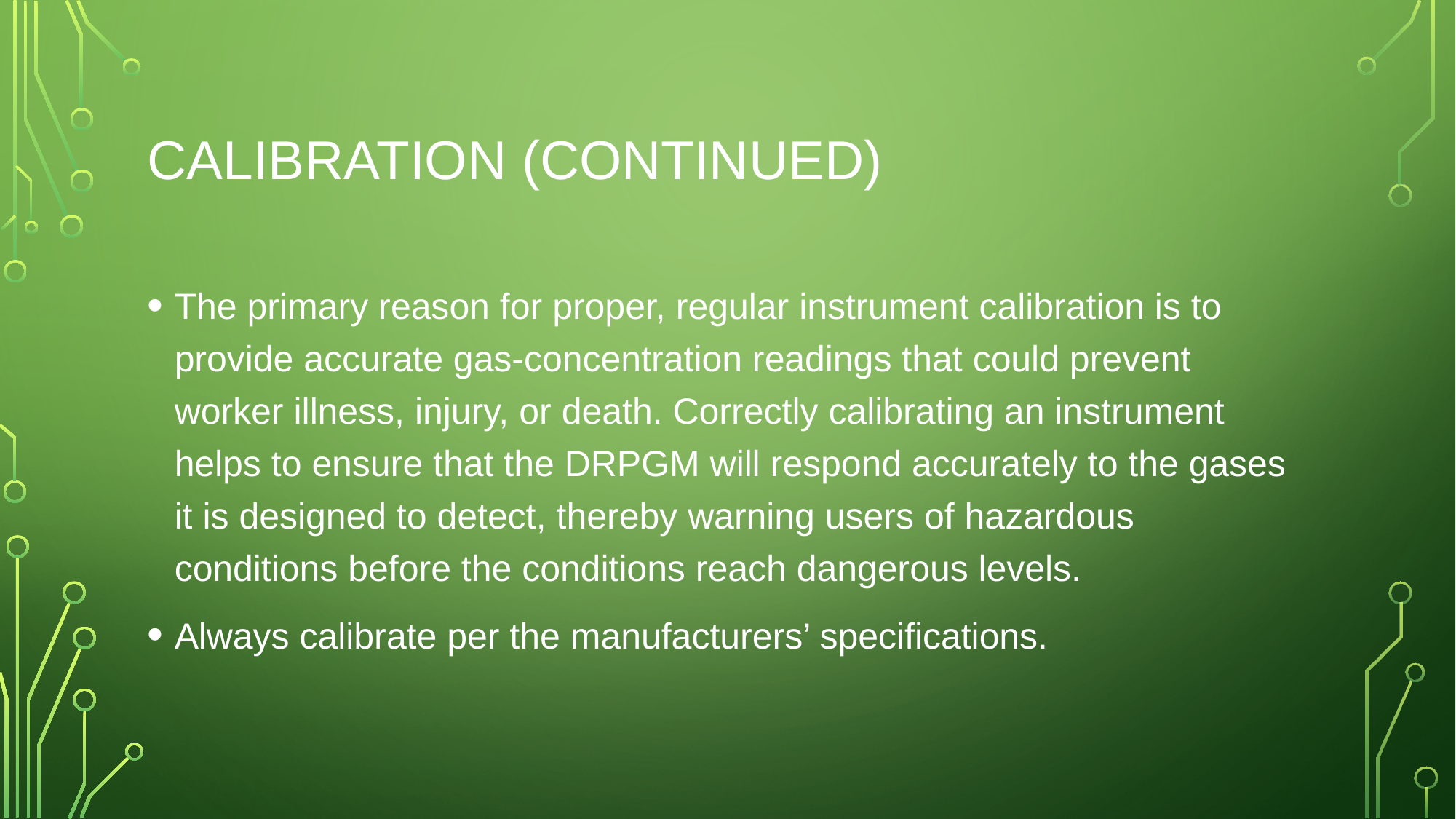

# Calibration (continued)
The primary reason for proper, regular instrument calibration is to provide accurate gas-concentration readings that could prevent worker illness, injury, or death. Correctly calibrating an instrument helps to ensure that the DRPGM will respond accurately to the gases it is designed to detect, thereby warning users of hazardous conditions before the conditions reach dangerous levels.
Always calibrate per the manufacturers’ specifications.